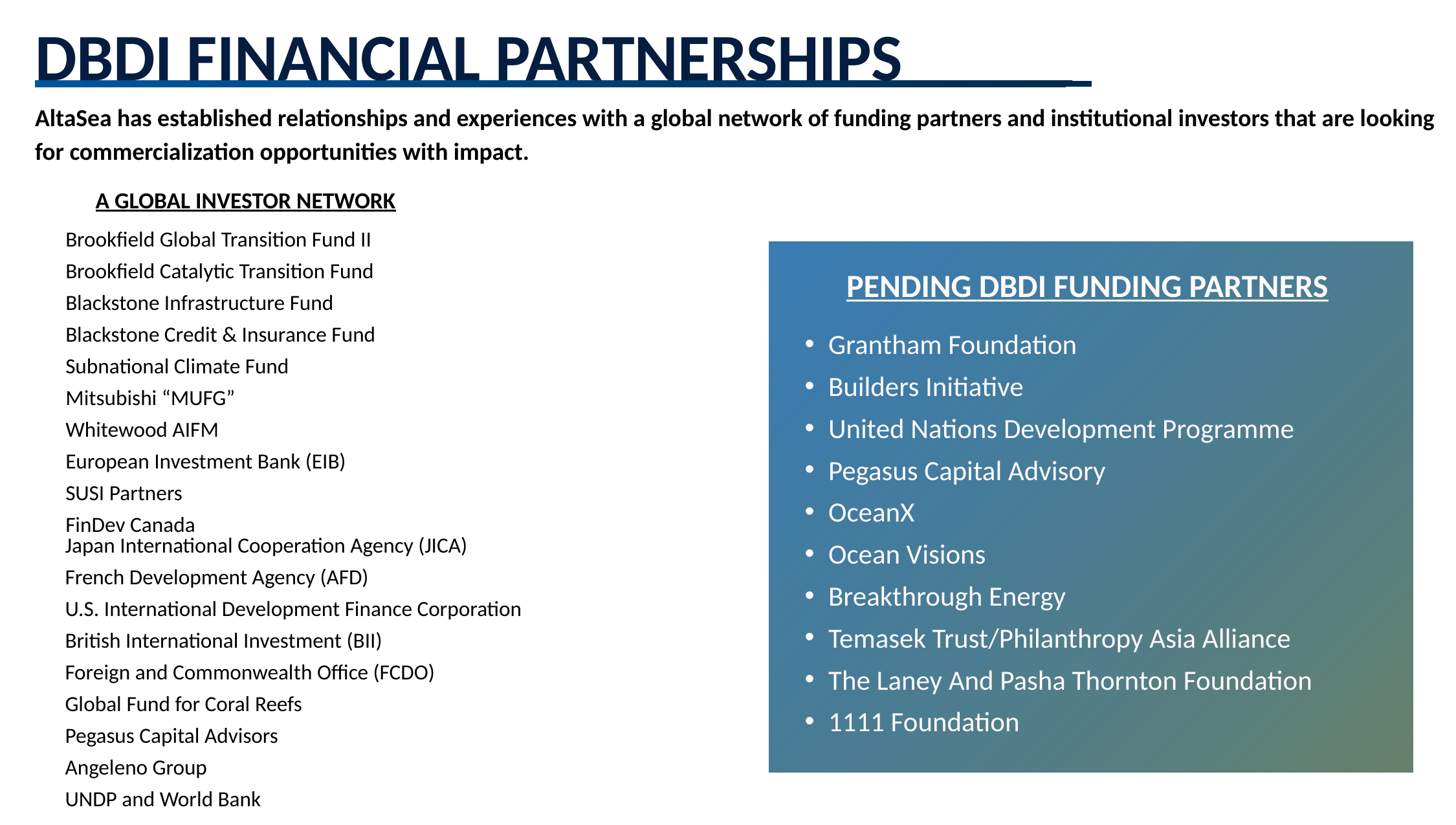

DBDI FINANCIAL PARTNERSHIPS

AltaSea has established relationships and experiences with a global network of funding partners and institutional investors that are looking for commercialization opportunities with impact.
A GLOBAL INVESTOR NETWORK
Brookfield Global Transition Fund II
Brookfield Catalytic Transition Fund
Blackstone Infrastructure Fund
Blackstone Credit & Insurance Fund
Subnational Climate Fund
Mitsubishi “MUFG”
Whitewood AIFM
European Investment Bank (EIB)
SUSI Partners
FinDev Canada

PENDING DBDI FUNDING PARTNERS
Grantham Foundation
Builders Initiative
United Nations Development Programme
Pegasus Capital Advisory
OceanX
Ocean Visions
Breakthrough Energy
Temasek Trust/Philanthropy Asia Alliance
The Laney And Pasha Thornton Foundation
1111 Foundation
Japan International Cooperation Agency (JICA)
French Development Agency (AFD)
U.S. International Development Finance Corporation
British International Investment (BII)
Foreign and Commonwealth Office (FCDO)
Global Fund for Coral Reefs
Pegasus Capital Advisors
Angeleno Group
UNDP and World Bank